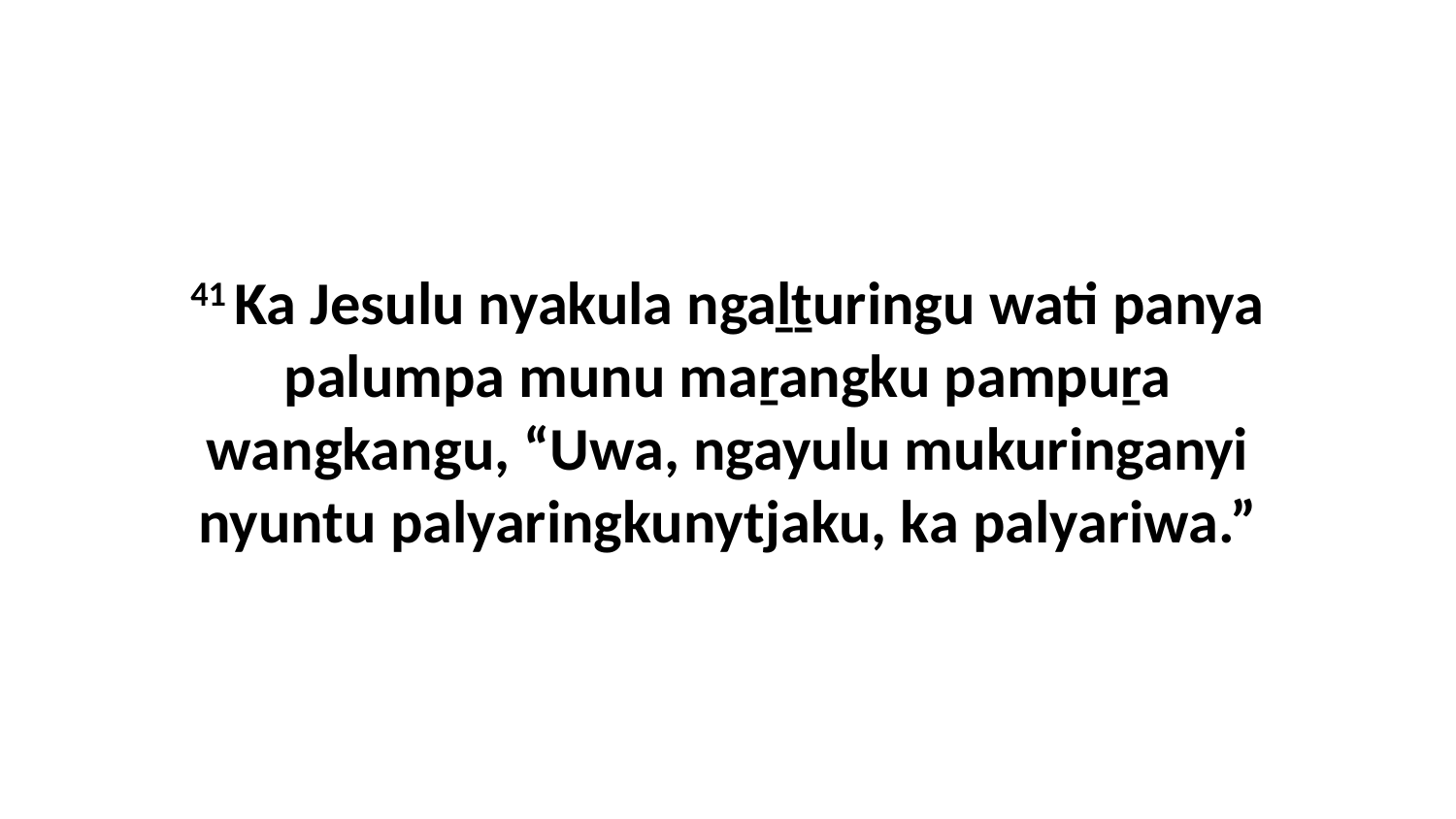

41 Ka Jesulu nyakula ngaḻṯuringu wati panya palumpa munu maṟangku pampuṟa wangkangu, “Uwa, ngayulu mukuringanyi nyuntu palyaringkunytjaku, ka palyariwa.”